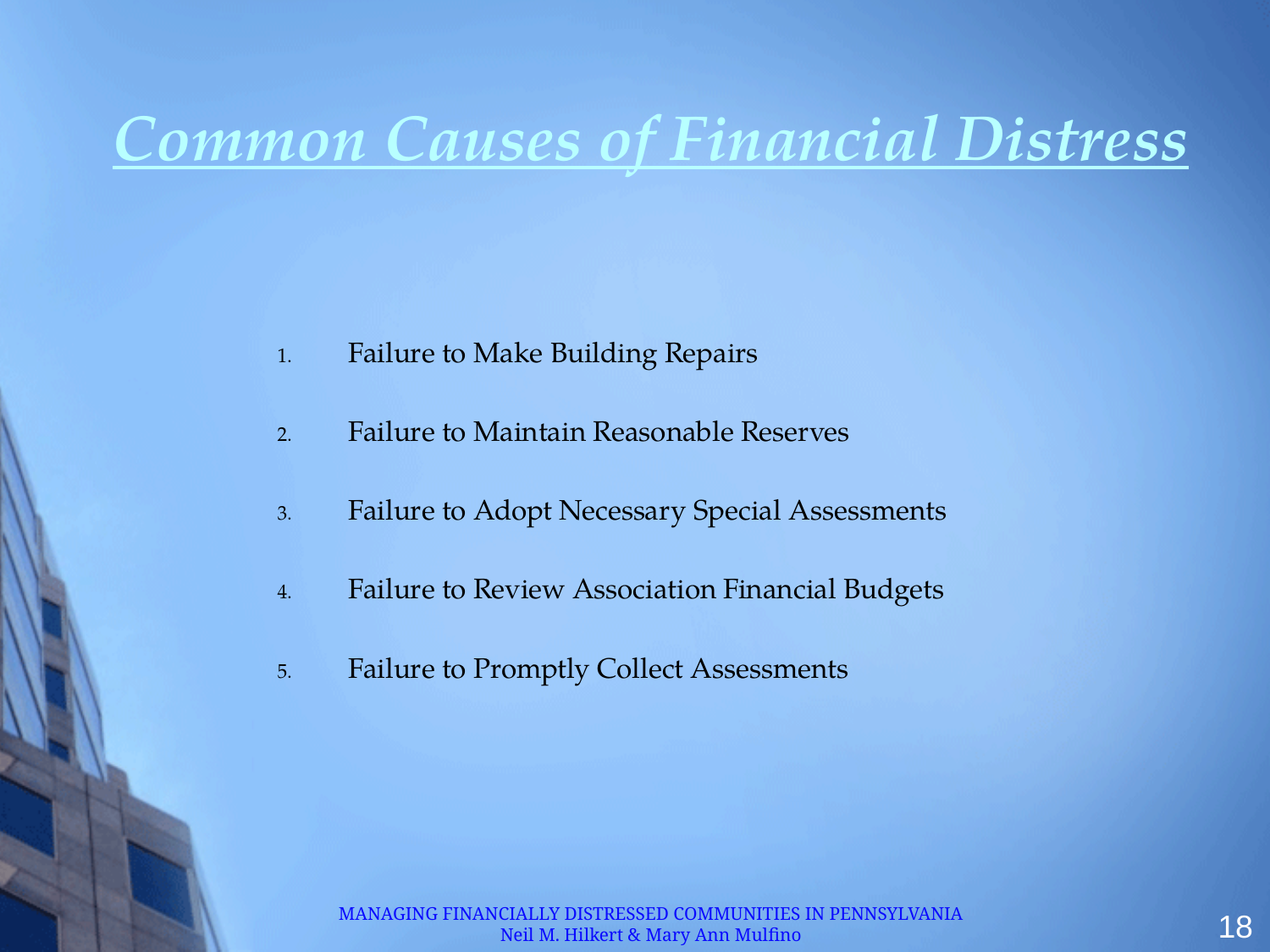

Common Causes of Financial Distress
Failure to Make Building Repairs

Failure to Maintain Reasonable Reserves

Failure to Adopt Necessary Special Assessments

Failure to Review Association Financial Budgets

Failure to Promptly Collect Assessments

MANAGING FINANCIALLY DISTRESSED COMMUNITIES IN PENNSYLVANIA
Neil M. Hilkert & Mary Ann Mulfino
 18